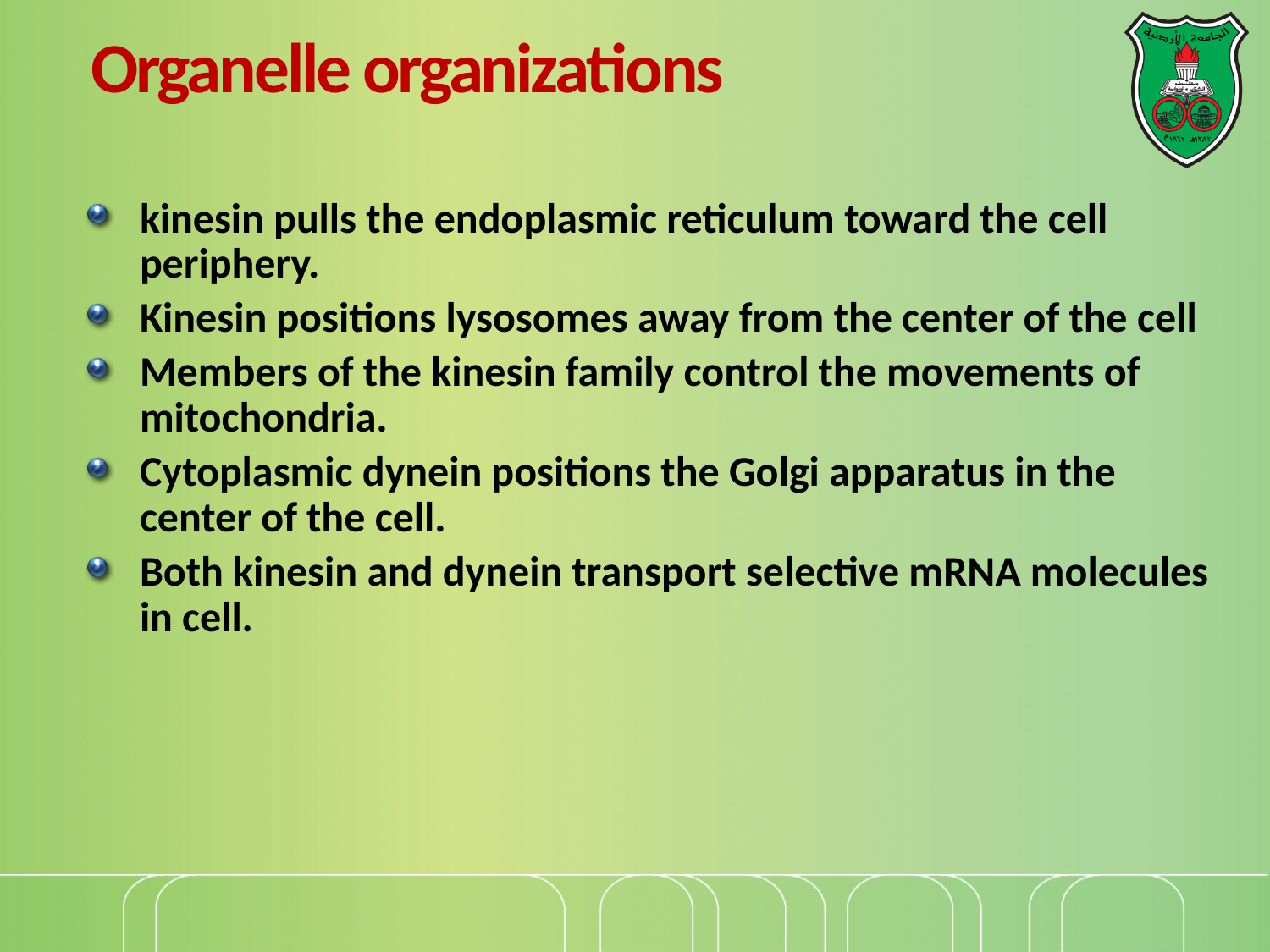

# Organelle organizations
kinesin pulls the endoplasmic reticulum toward the cell periphery.
Kinesin positions lysosomes away from the center of the cell
Members of the kinesin family control the movements of mitochondria.
Cytoplasmic dynein positions the Golgi apparatus in the center of the cell.
Both kinesin and dynein transport selective mRNA molecules in cell.